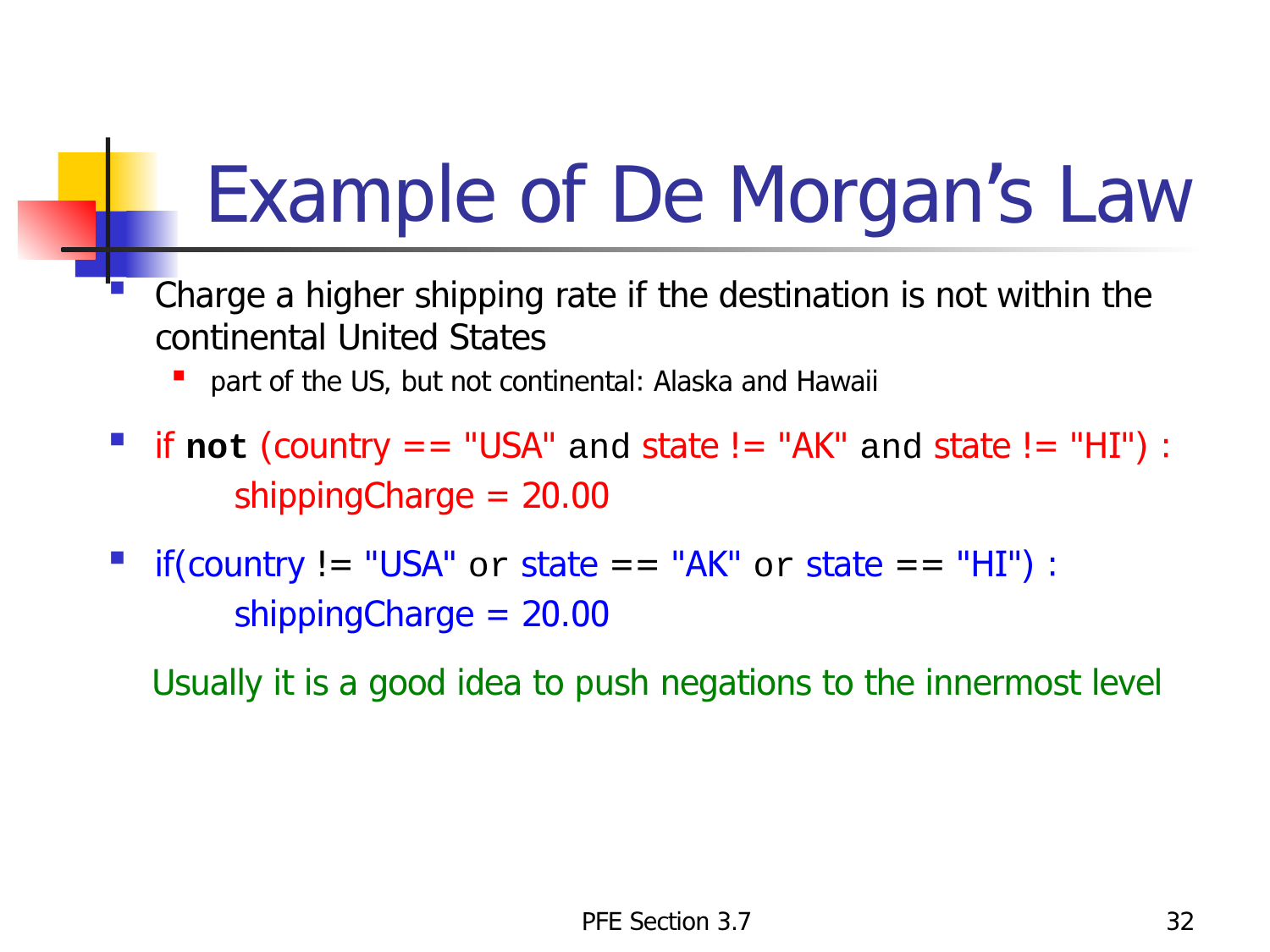

# Example of De Morgan’s Law
Charge a higher shipping rate if the destination is not within the continental United States
part of the US, but not continental: Alaska and Hawaii

if not (country == "USA" and state != "AK" and state != "HI") :
	shippingCharge = 20.00

if(country != "USA" or state == "AK" or state == "HI") :
	shippingCharge = 20.00

    Usually it is a good idea to push negations to the innermost level

PFE Section 3.7
32